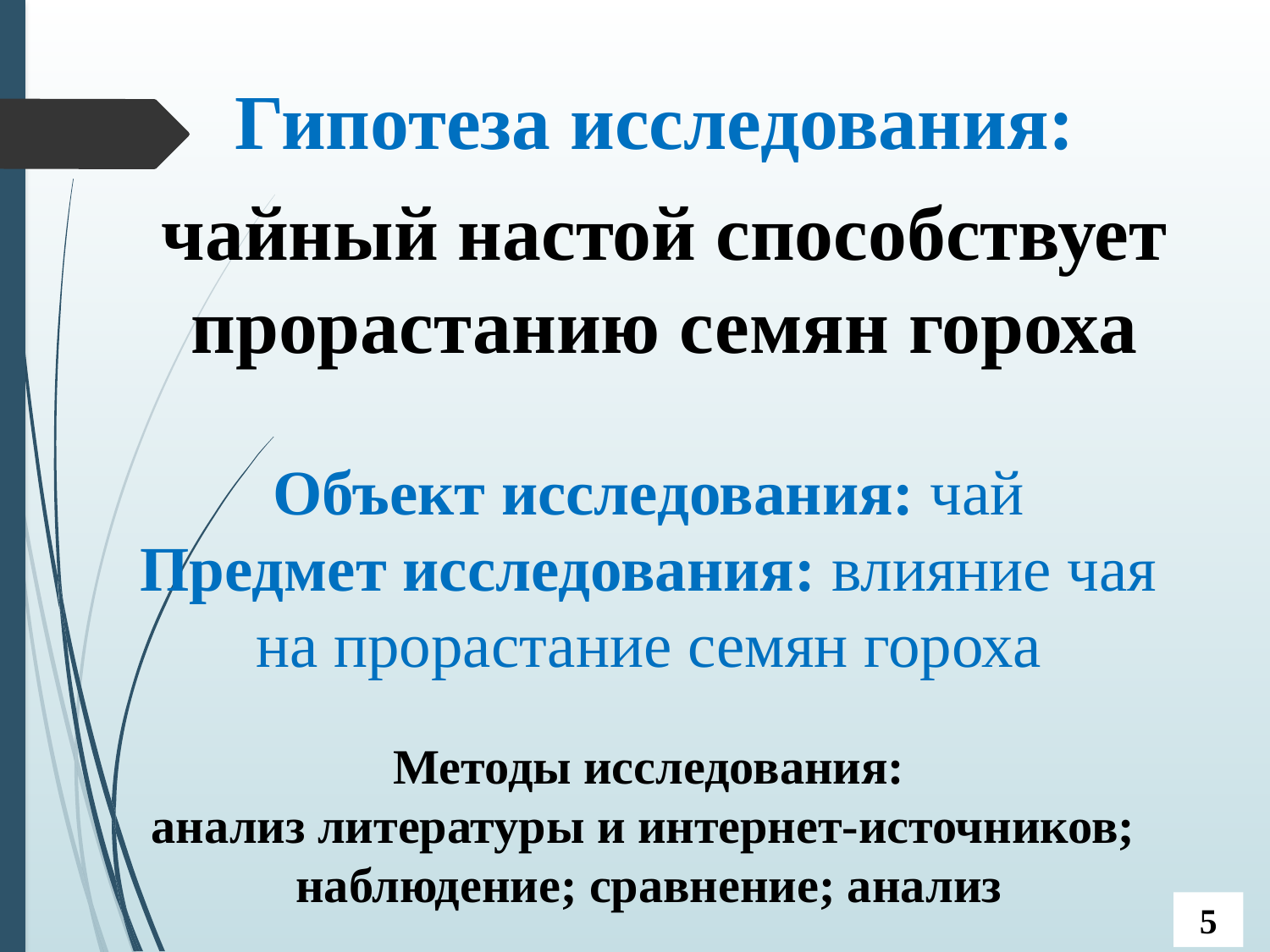

Гипотеза исследования:
чайный настой способствует прорастанию семян гороха

Объект исследования: чай
Предмет исследования: влияние чая на прорастание семян гороха
 Методы исследования:
анализ литературы и интернет-источников;
наблюдение; сравнение; анализ
5